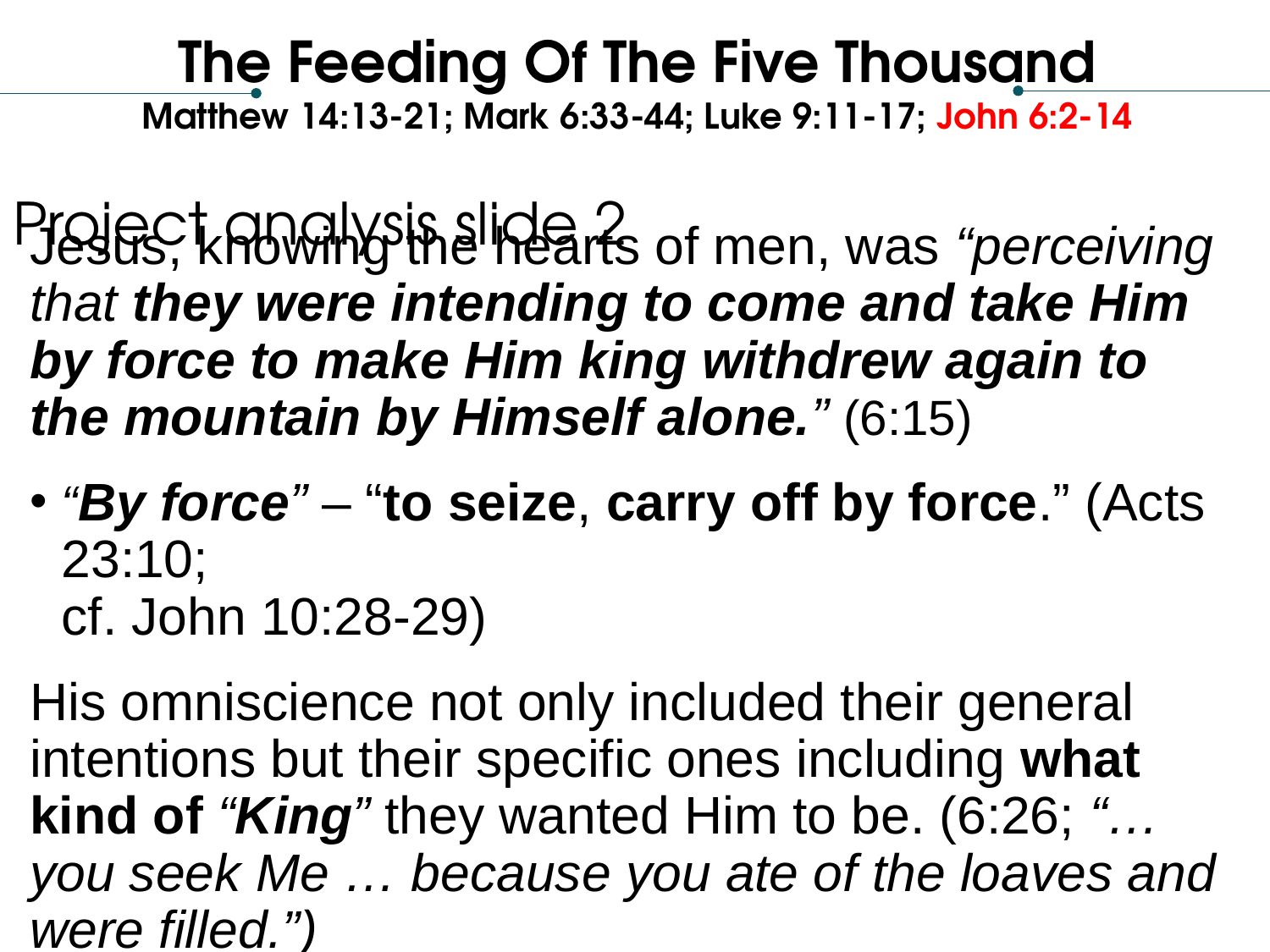

The Feeding Of The Five Thousand
Matthew 14:13-21; Mark 6:33-44; Luke 9:11-17; John 6:2-14
Project analysis slide 2
Jesus, knowing the hearts of men, was “perceiving that they were intending to come and take Him by force to make Him king withdrew again to the mountain by Himself alone.” (6:15)
“By force” – “to seize, carry off by force.” (Acts 23:10;
cf. John 10:28-29)
His omniscience not only included their general intentions but their specific ones including what kind of “King” they wanted Him to be. (6:26; “… you seek Me … because you ate of the loaves and were filled.”)